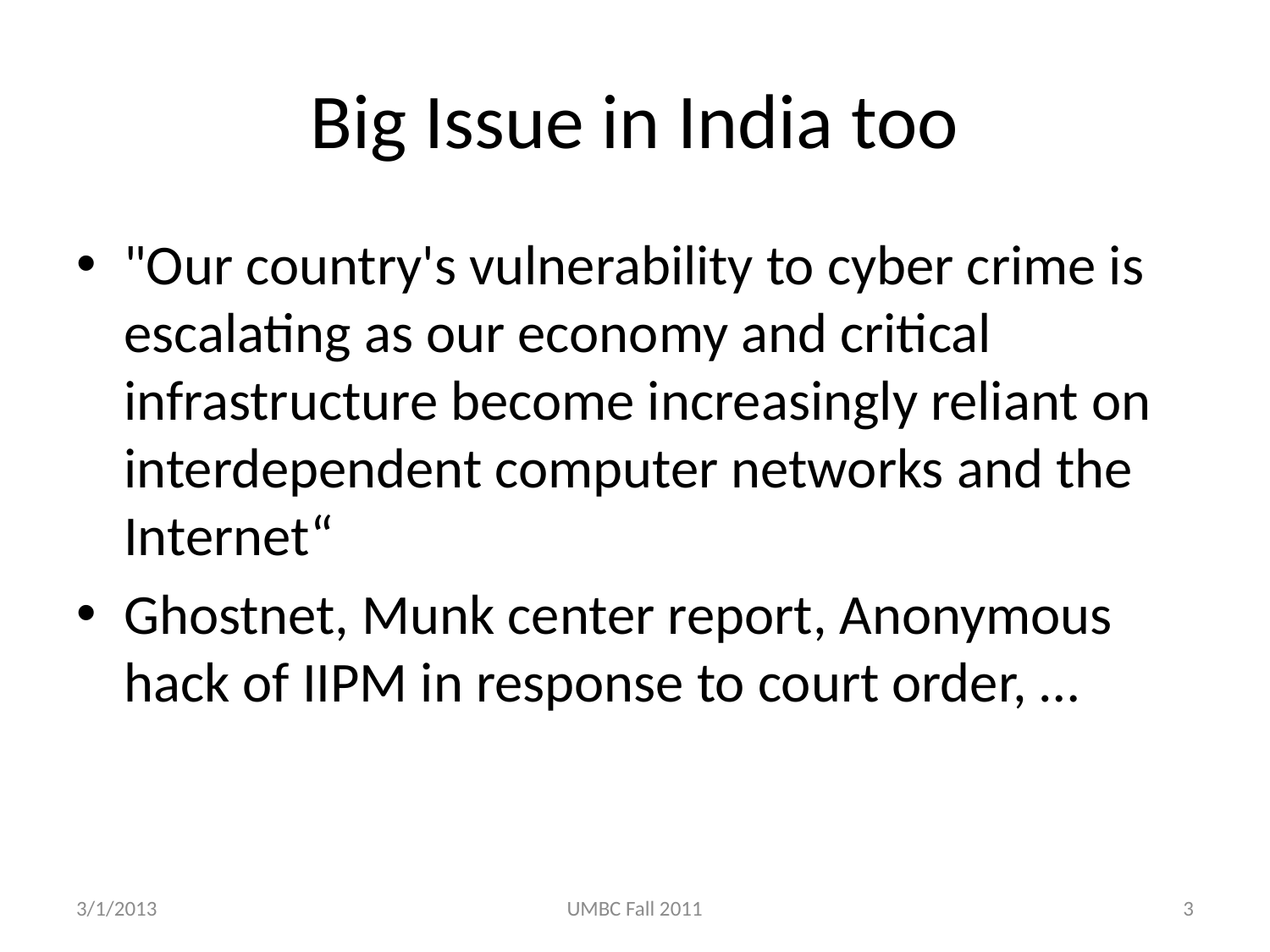

# Big Issue in India too
"Our country's vulnerability to cyber crime is escalating as our economy and critical infrastructure become increasingly reliant on interdependent computer networks and the Internet“
Ghostnet, Munk center report, Anonymous hack of IIPM in response to court order, …
3/1/2013
UMBC Fall 2011
3